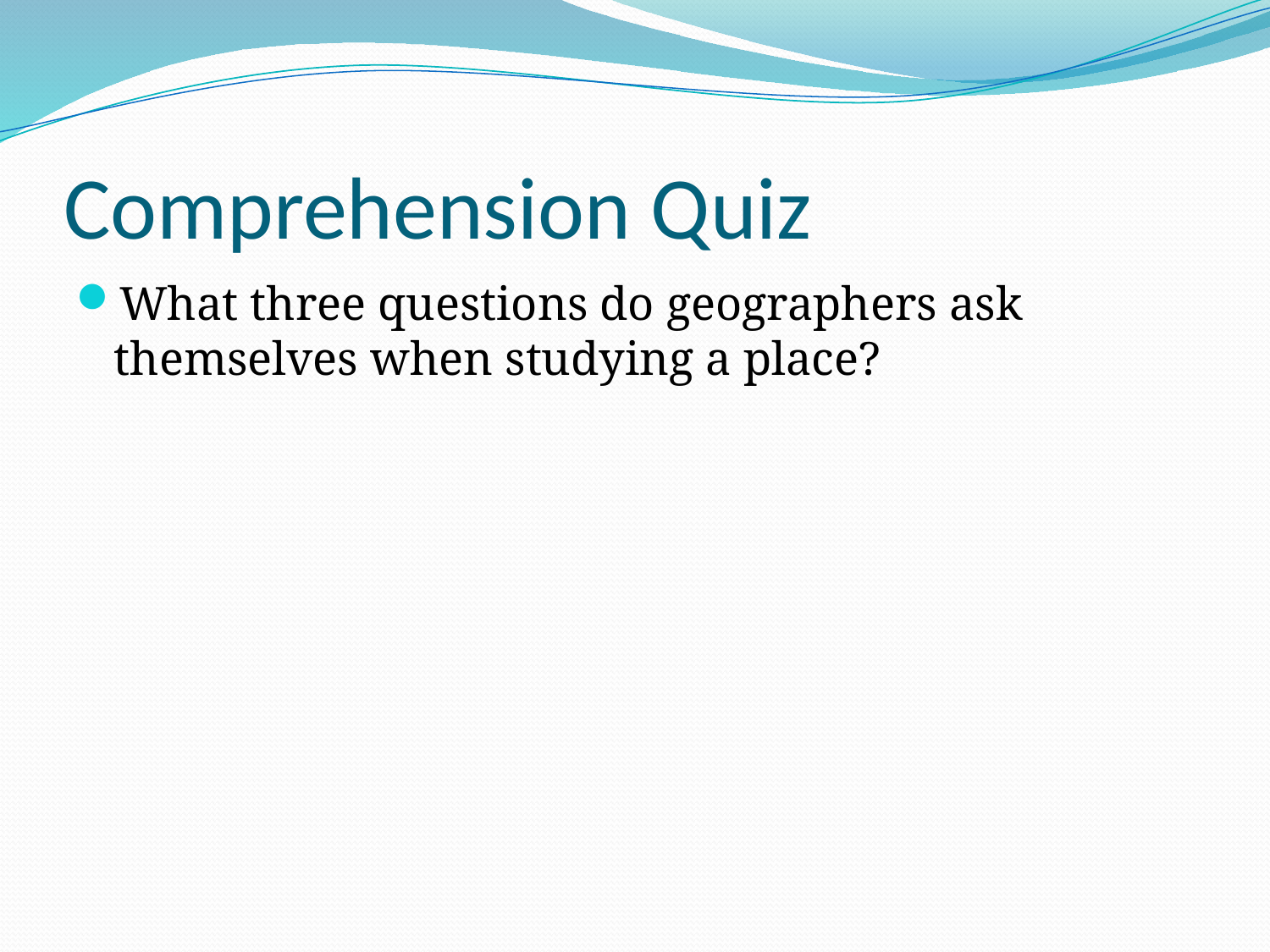

# Comprehension Quiz
What three questions do geographers ask themselves when studying a place?